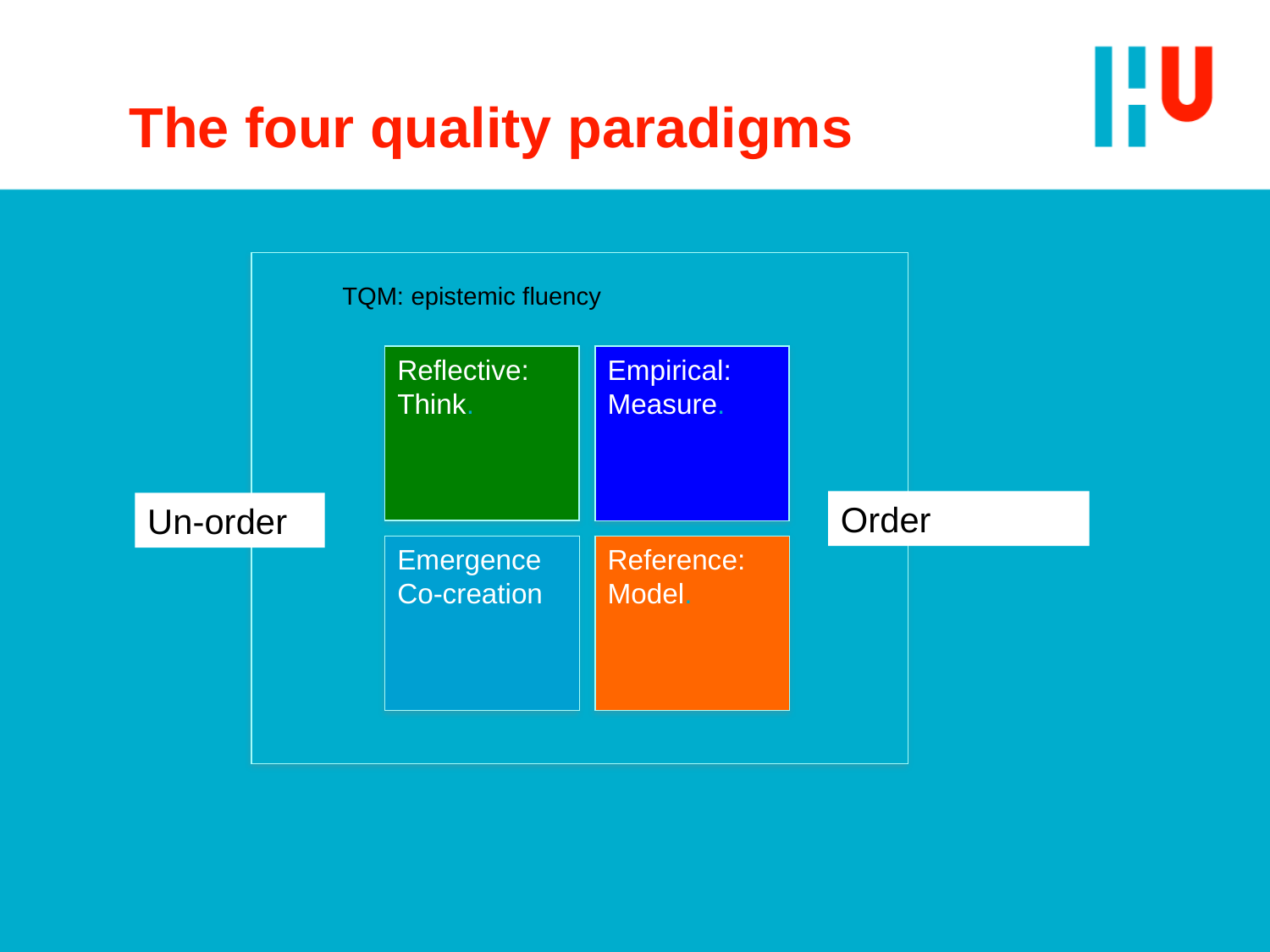

# The four quality paradigms

TQM: epistemic fluency
Reflective:
Think.

Empirical:
Measure.
Order
Un-order
Emergence
Co-creation
Reference:
Model.